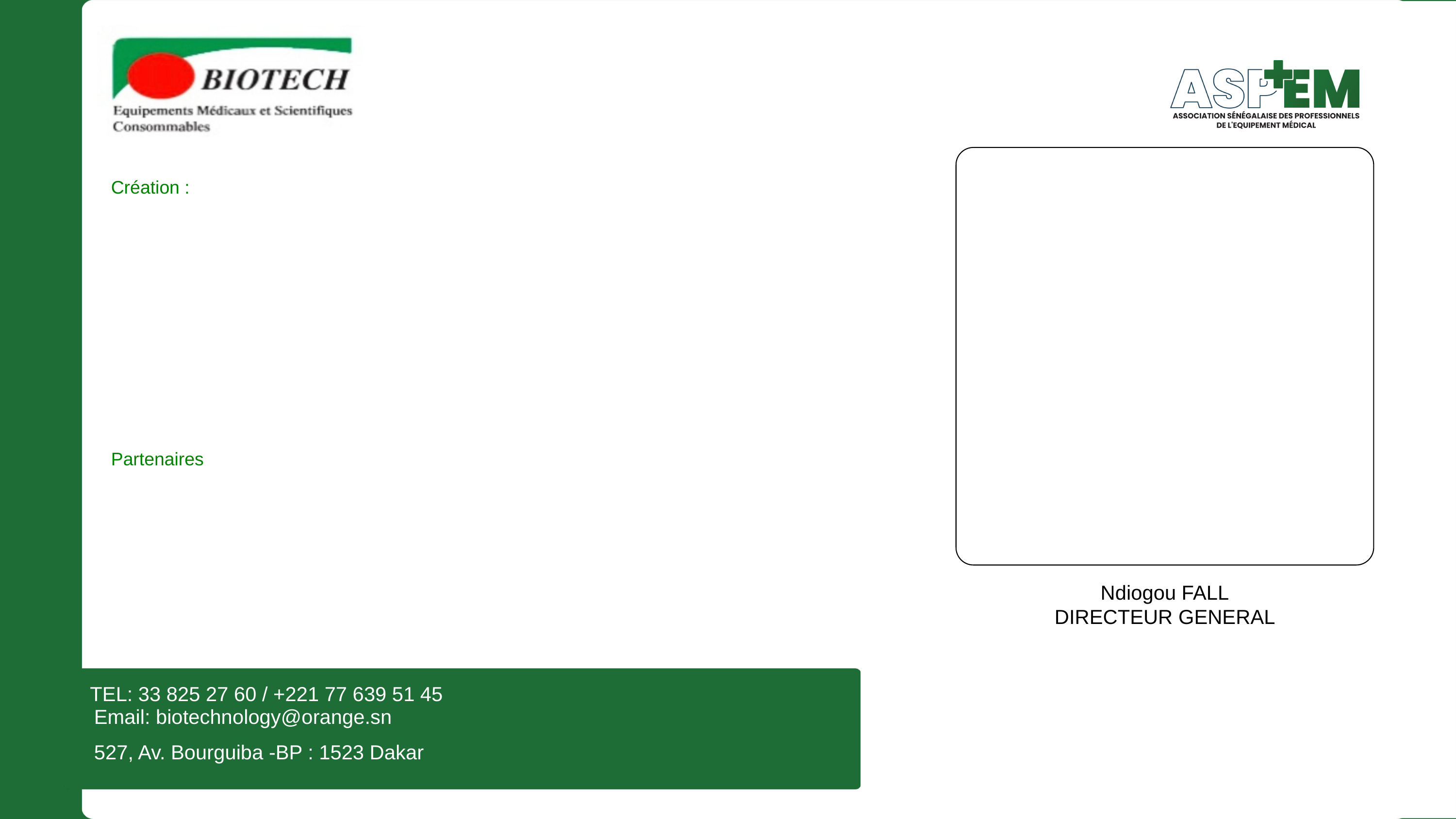

Création :
Partenaires
Ndiogou FALL
DIRECTEUR GENERAL

TEL: 33 825 27 60 / +221 77 639 51 45
Email: biotechnology@orange.sn
527, Av. Bourguiba -BP : 1523 Dakar